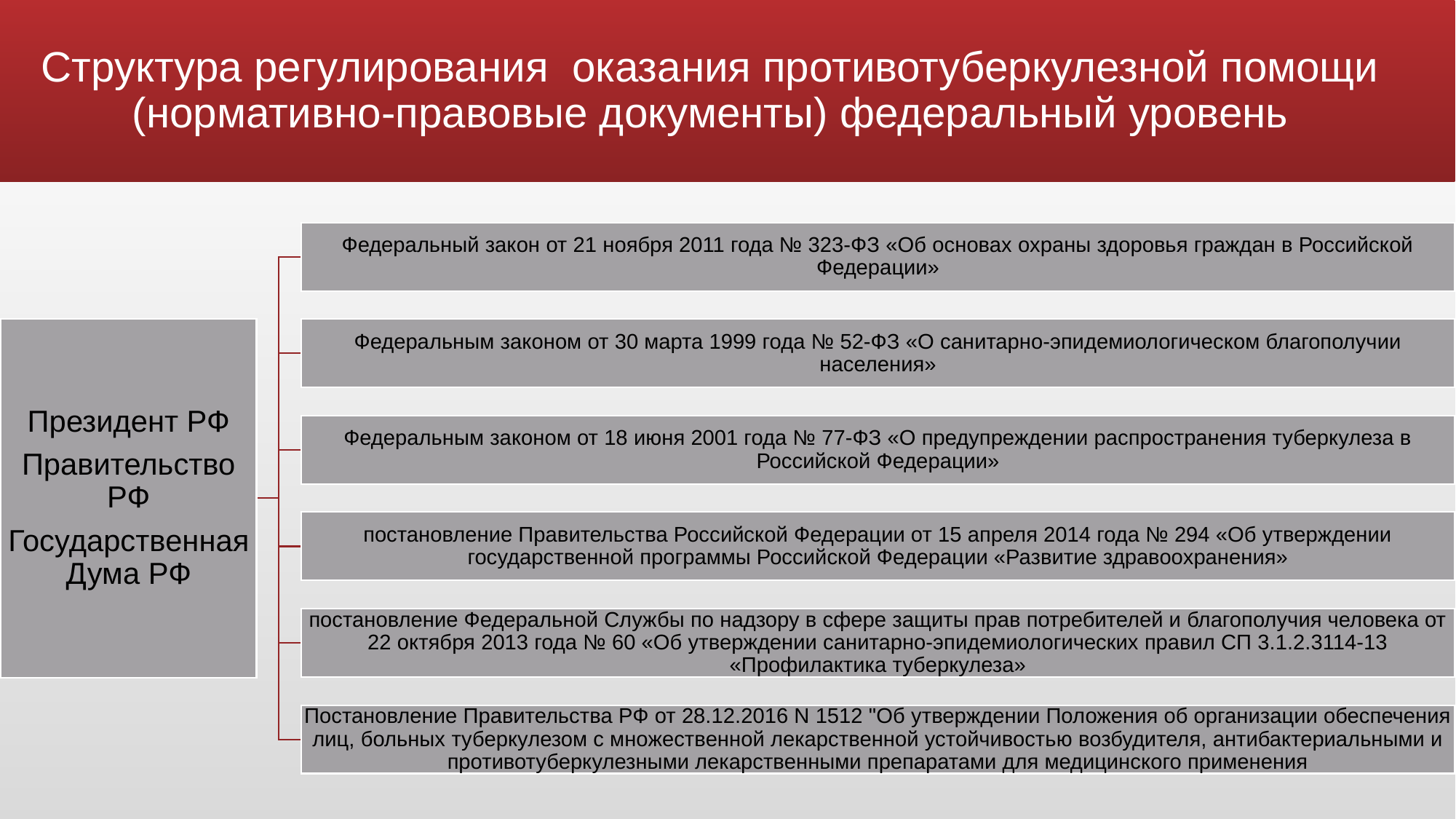

# Структура регулирования  оказания противотуберкулезной помощи (нормативно-правовые документы) федеральный уровень
Президент РФ
Правительство РФ
Государственная Дума РФ
Федеральный закон от 21 ноября 2011 года № 323-ФЗ «Об основах охраны здоровья граждан в Российской Федерации»
Федеральным законом от 30 марта 1999 года № 52-ФЗ «О санитарно-эпидемиологическом благополучии населения»
Федеральным законом от 18 июня 2001 года № 77-ФЗ «О предупреждении распространения туберкулеза в Российской Федерации»
постановление Правительства Российской Федерации от 15 апреля 2014 года № 294 «Об утверждении государственной программы Российской Федерации «Развитие здравоохранения»
постановление Федеральной Службы по надзору в сфере защиты прав потребителей и благополучия человека от 22 октября 2013 года № 60 «Об утверждении санитарно-эпидемиологических правил СП 3.1.2.3114-13 «Профилактика туберкулеза»
Постановление Правительства РФ от 28.12.2016 N 1512 "Об утверждении Положения об организации обеспечения лиц, больных туберкулезом с множественной лекарственной устойчивостью возбудителя, антибактериальными и противотуберкулезными лекарственными препаратами для медицинского применения